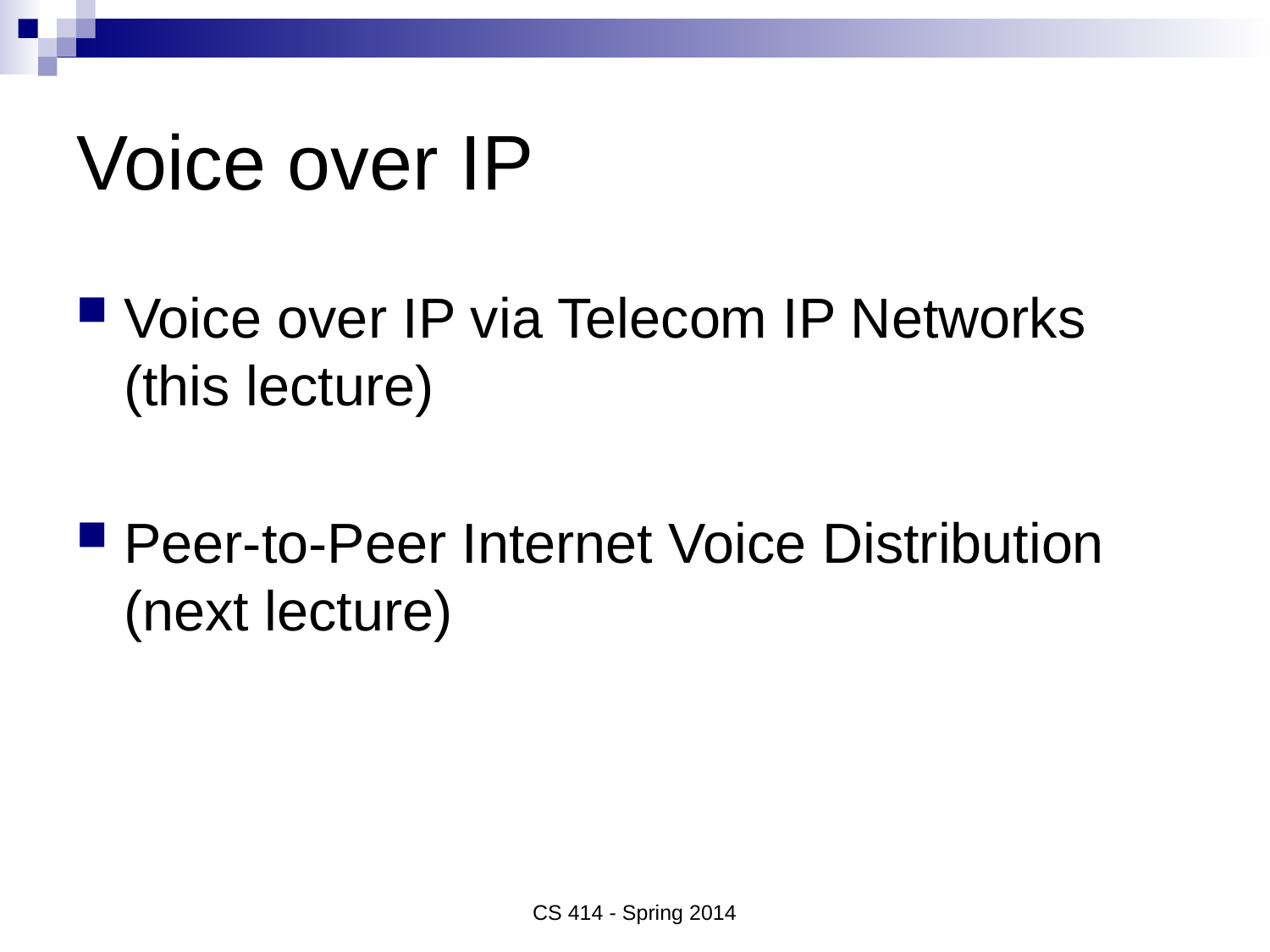

# Voice over IP
Voice over IP via Telecom IP Networks (this lecture)

Peer-to-Peer Internet Voice Distribution (next lecture)

CS 414 - Spring 2014